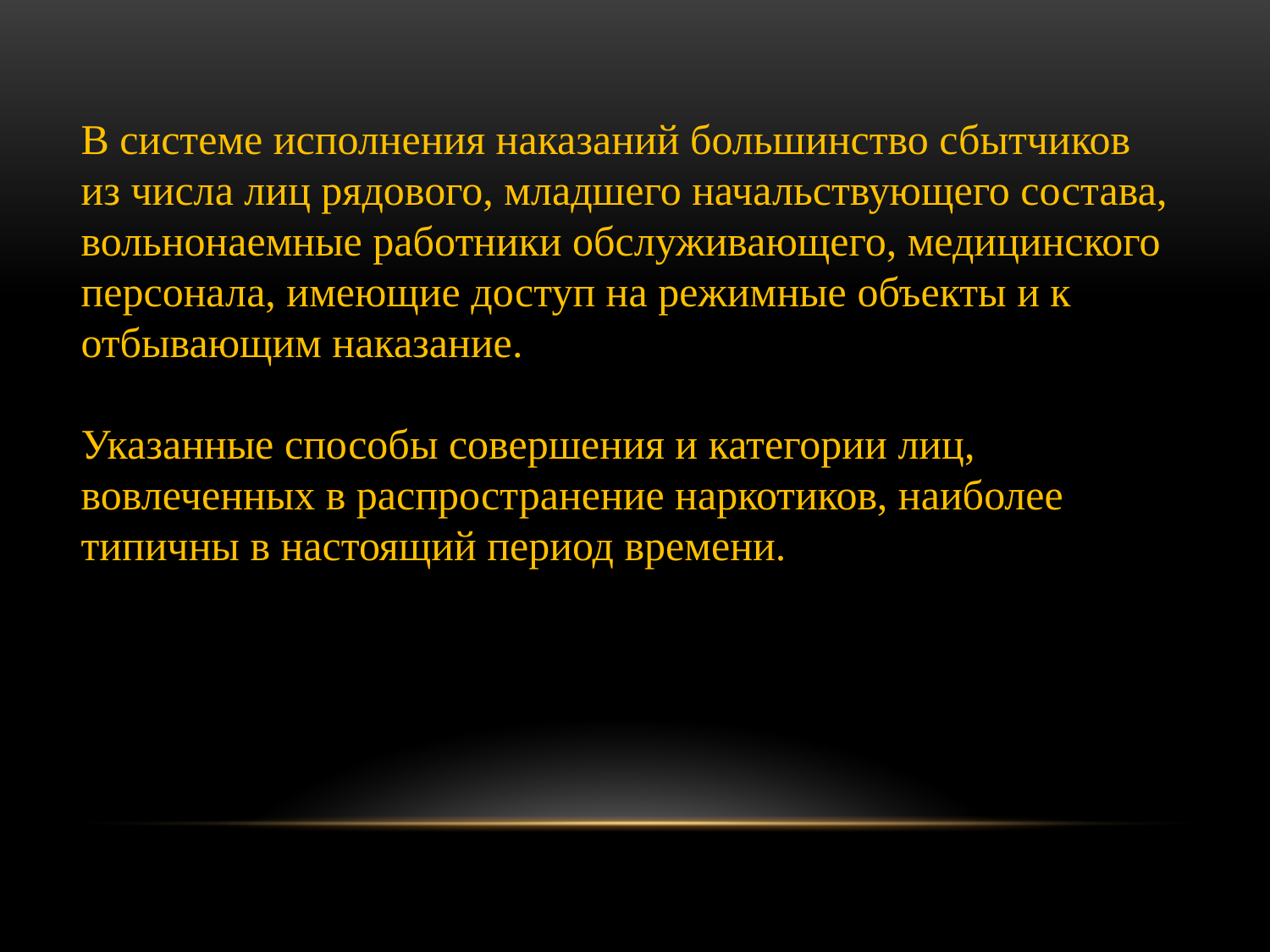

В системе исполнения наказаний большинство сбытчиков из числа лиц рядового, младшего начальствующего состава, вольнонаемные работники обслуживающего, медицинского персонала, имеющие доступ на режимные объекты и к отбывающим наказание.

Указанные способы совершения и категории лиц, вовлеченных в распространение наркотиков, наиболее типичны в настоящий период времени.